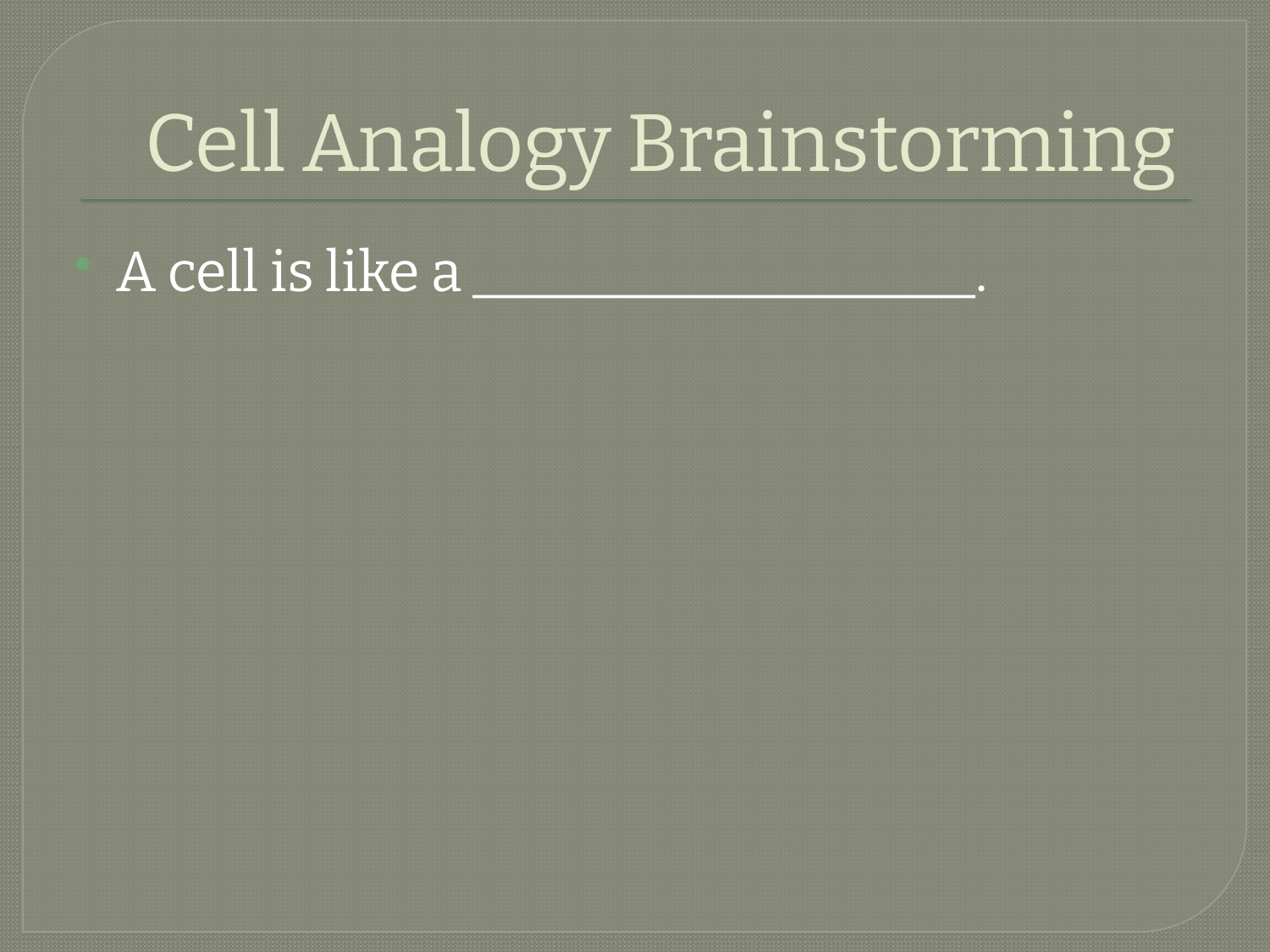

# Cell Analogy Brainstorming
A cell is like a __________________.